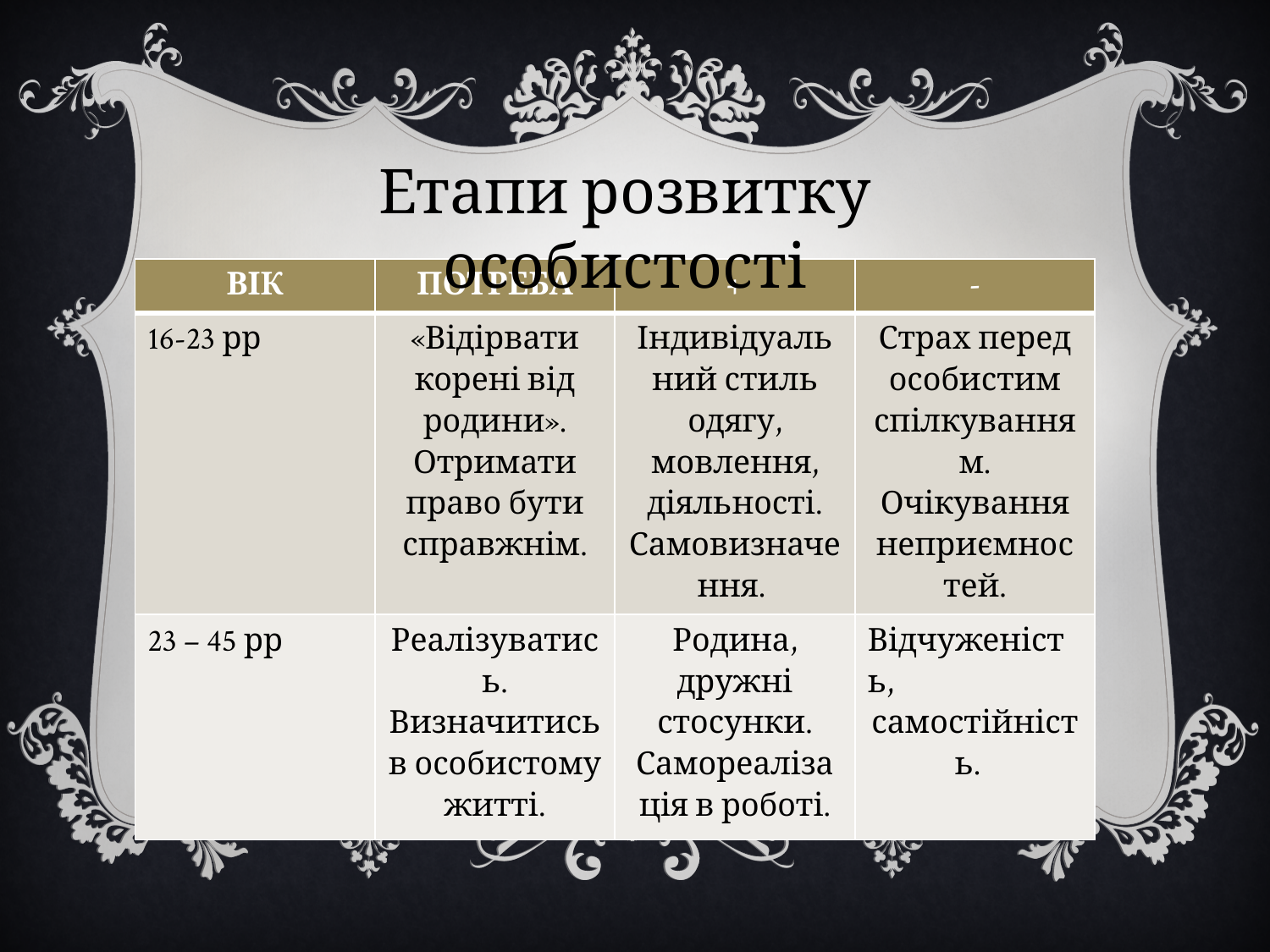

Етапи розвитку особистості
| ВІК | ПОТРЕБА | + | - |
| --- | --- | --- | --- |
| 16-23 рр | «Відірвати корені від родини». Отримати право бути справжнім. | Індивідуальний стиль одягу, мовлення, діяльності. Самовизначення. | Страх перед особистим спілкуванням. Очікування неприємностей. |
| 23 – 45 рр | Реалізуватись. Визначитись в особистому житті. | Родина, дружні стосунки. Самореалізація в роботі. | Відчуженість, самостійність. |